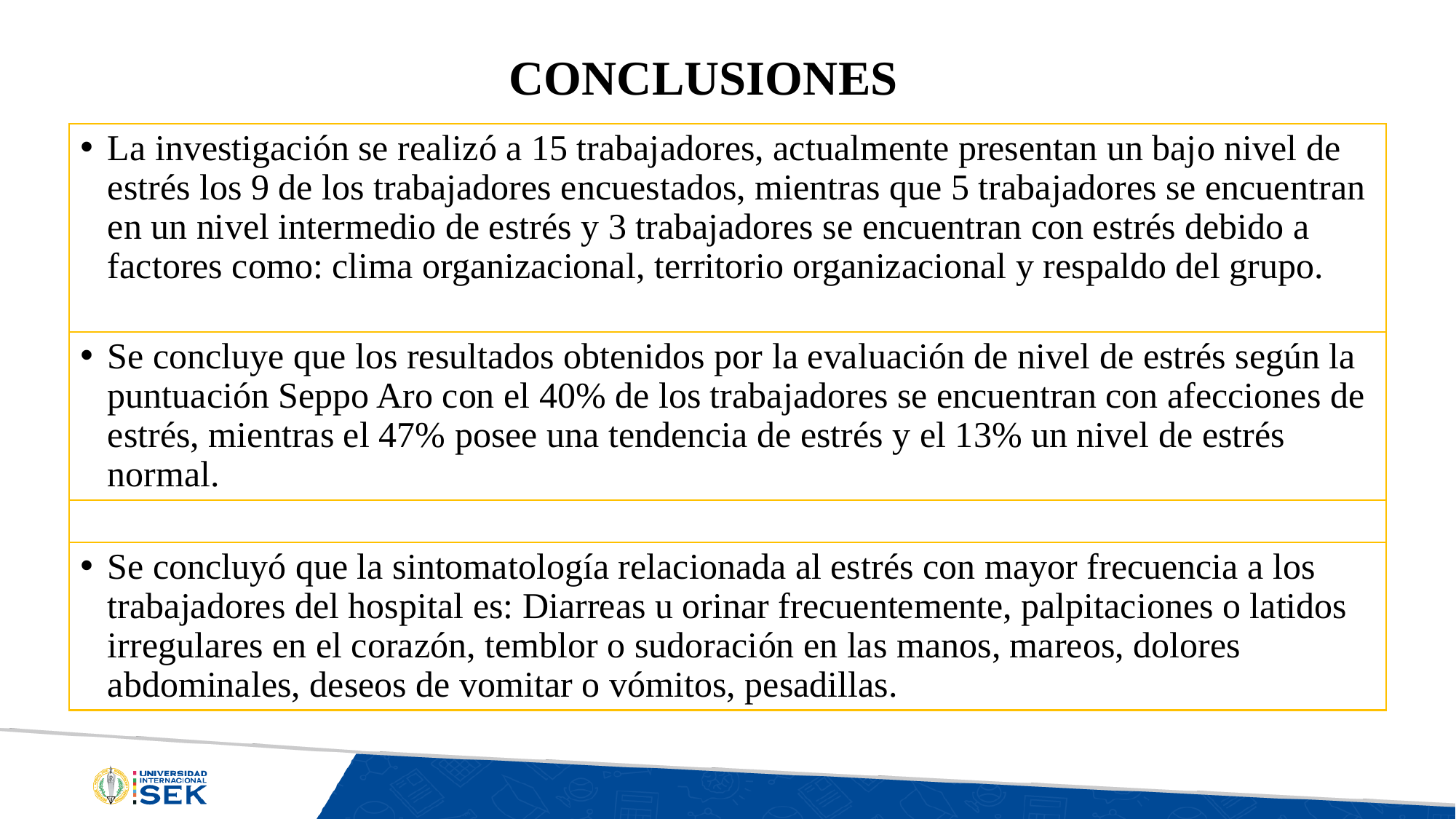

# CONCLUSIONES
La investigación se realizó a 15 trabajadores, actualmente presentan un bajo nivel de estrés los 9 de los trabajadores encuestados, mientras que 5 trabajadores se encuentran en un nivel intermedio de estrés y 3 trabajadores se encuentran con estrés debido a factores como: clima organizacional, territorio organizacional y respaldo del grupo.
Se concluye que los resultados obtenidos por la evaluación de nivel de estrés según la puntuación Seppo Aro con el 40% de los trabajadores se encuentran con afecciones de estrés, mientras el 47% posee una tendencia de estrés y el 13% un nivel de estrés normal.
Se concluyó que la sintomatología relacionada al estrés con mayor frecuencia a los trabajadores del hospital es: Diarreas u orinar frecuentemente, palpitaciones o latidos irregulares en el corazón, temblor o sudoración en las manos, mareos, dolores abdominales, deseos de vomitar o vómitos, pesadillas.